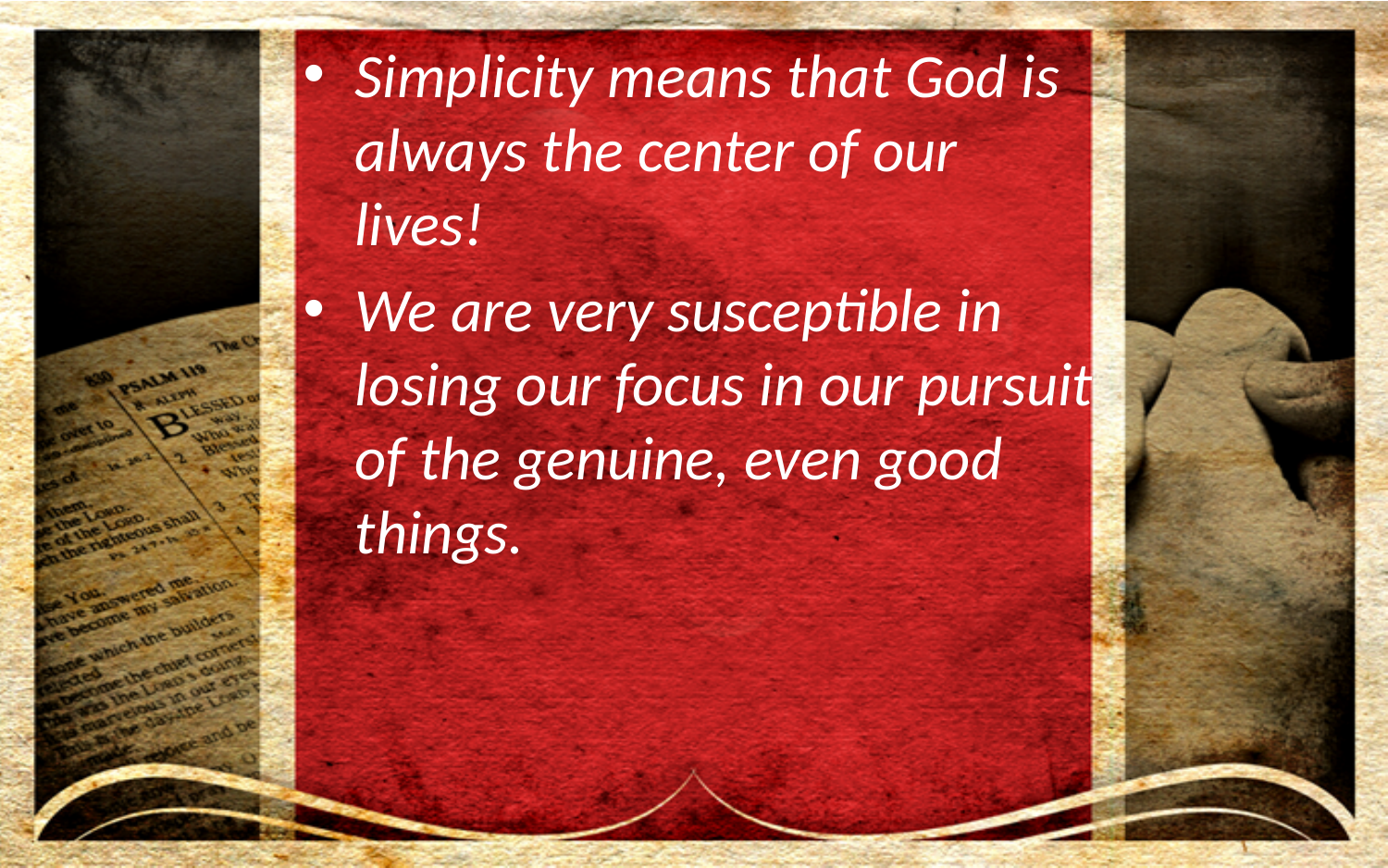

Simplicity means that God is always the center of our lives!
We are very susceptible in losing our focus in our pursuit of the genuine, even good things.